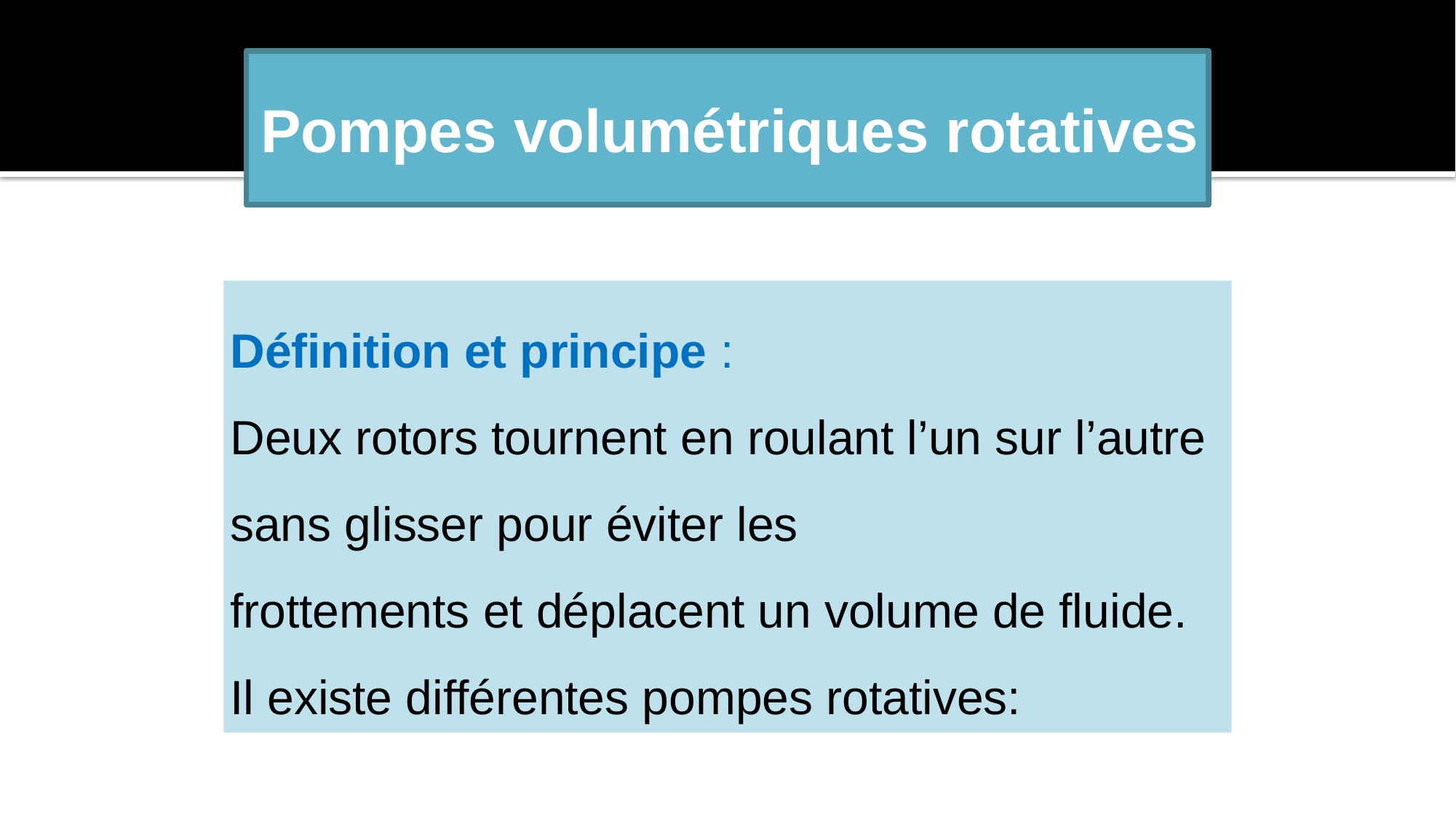

Pompes volumétriques rotatives
Définition et principe :
Deux rotors tournent en roulant l’un sur l’autre sans glisser pour éviter les
frottements et déplacent un volume de fluide.
Il existe différentes pompes rotatives: